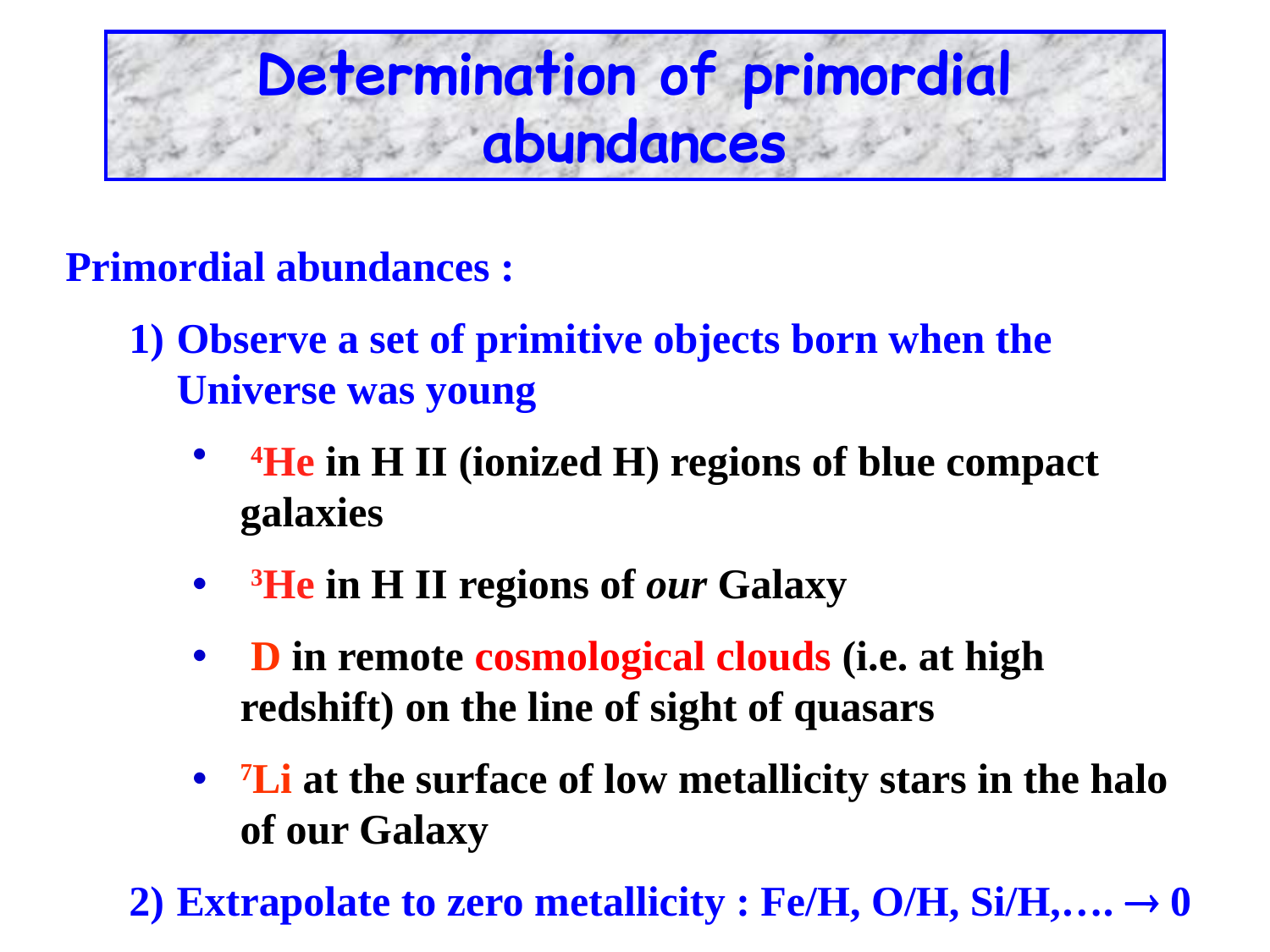

Determination of primordial abundances
Primordial abundances :
Observe a set of primitive objects born when the Universe was young
 4He in H II (ionized H) regions of blue compact galaxies
 3He in H II regions of our Galaxy
 D in remote cosmological clouds (i.e. at high redshift) on the line of sight of quasars
7Li at the surface of low metallicity stars in the halo of our Galaxy
Extrapolate to zero metallicity : Fe/H, O/H, Si/H,…. → 0